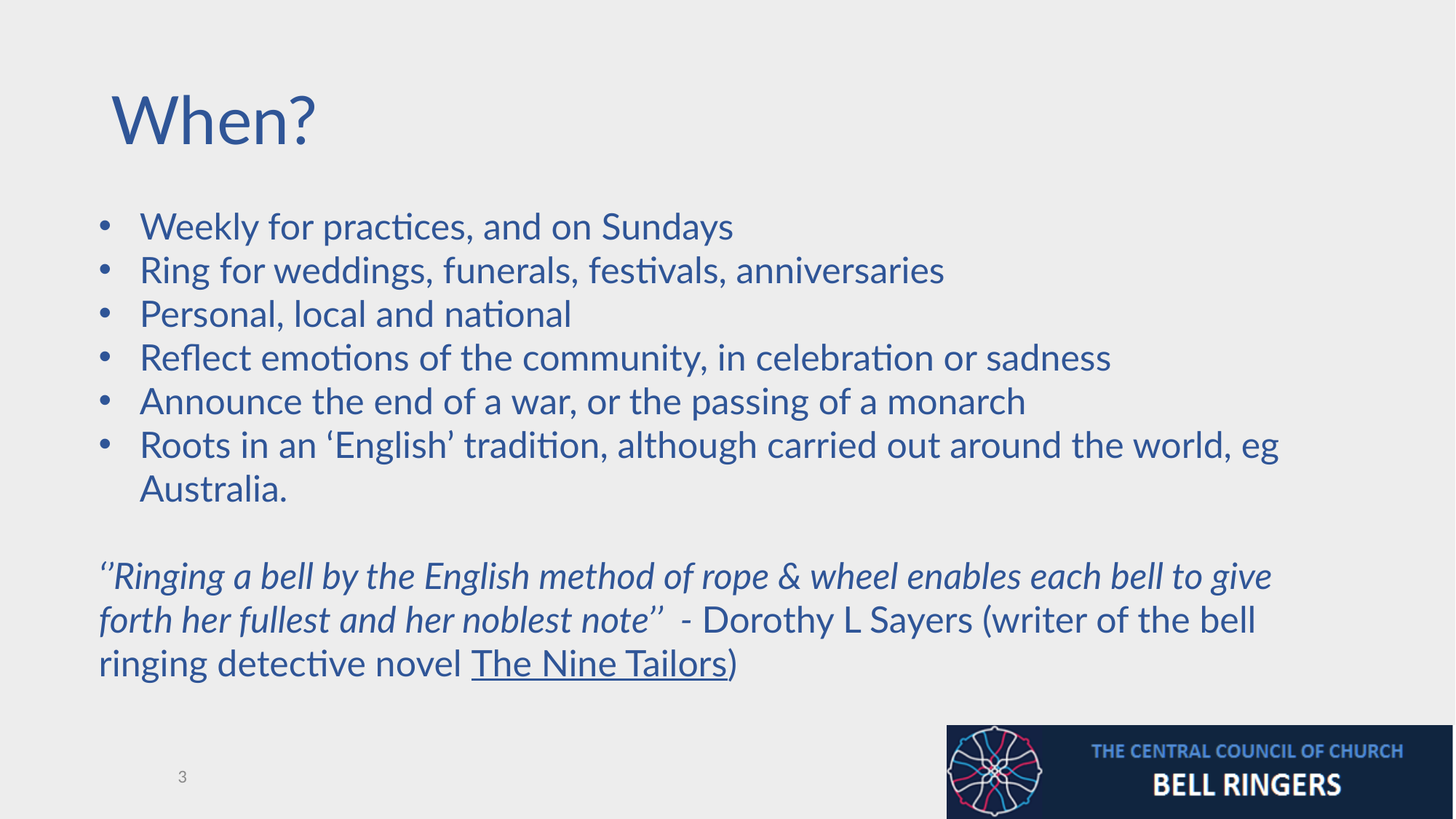

When?
Weekly for practices, and on Sundays
Ring for weddings, funerals, festivals, anniversaries
Personal, local and national
Reflect emotions of the community, in celebration or sadness
Announce the end of a war, or the passing of a monarch
Roots in an ‘English’ tradition, although carried out around the world, eg Australia.

‘’Ringing a bell by the English method of rope & wheel enables each bell to give forth her fullest and her noblest note’’  - Dorothy L Sayers (writer of the bell ringing detective novel The Nine Tailors)
3